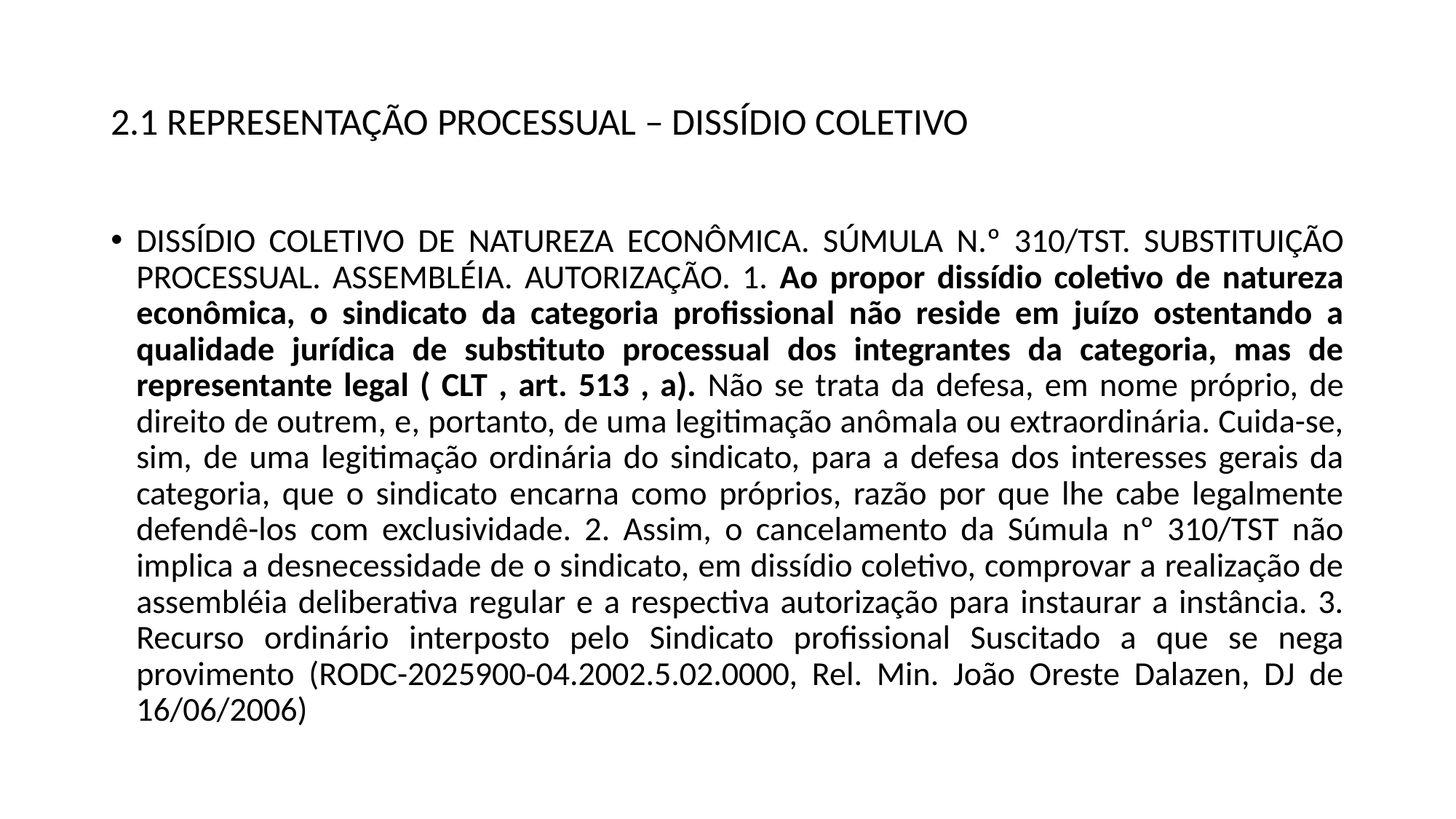

# 2.1 REPRESENTAÇÃO PROCESSUAL – DISSÍDIO COLETIVO
DISSÍDIO COLETIVO DE NATUREZA ECONÔMICA. SÚMULA N.º 310/TST. SUBSTITUIÇÃO PROCESSUAL. ASSEMBLÉIA. AUTORIZAÇÃO. 1. Ao propor dissídio coletivo de natureza econômica, o sindicato da categoria profissional não reside em juízo ostentando a qualidade jurídica de substituto processual dos integrantes da categoria, mas de representante legal ( CLT , art. 513 , a). Não se trata da defesa, em nome próprio, de direito de outrem, e, portanto, de uma legitimação anômala ou extraordinária. Cuida-se, sim, de uma legitimação ordinária do sindicato, para a defesa dos interesses gerais da categoria, que o sindicato encarna como próprios, razão por que lhe cabe legalmente defendê-los com exclusividade. 2. Assim, o cancelamento da Súmula nº 310/TST não implica a desnecessidade de o sindicato, em dissídio coletivo, comprovar a realização de assembléia deliberativa regular e a respectiva autorização para instaurar a instância. 3. Recurso ordinário interposto pelo Sindicato profissional Suscitado a que se nega provimento (RODC-2025900-04.2002.5.02.0000, Rel. Min. João Oreste Dalazen, DJ de 16/06/2006)